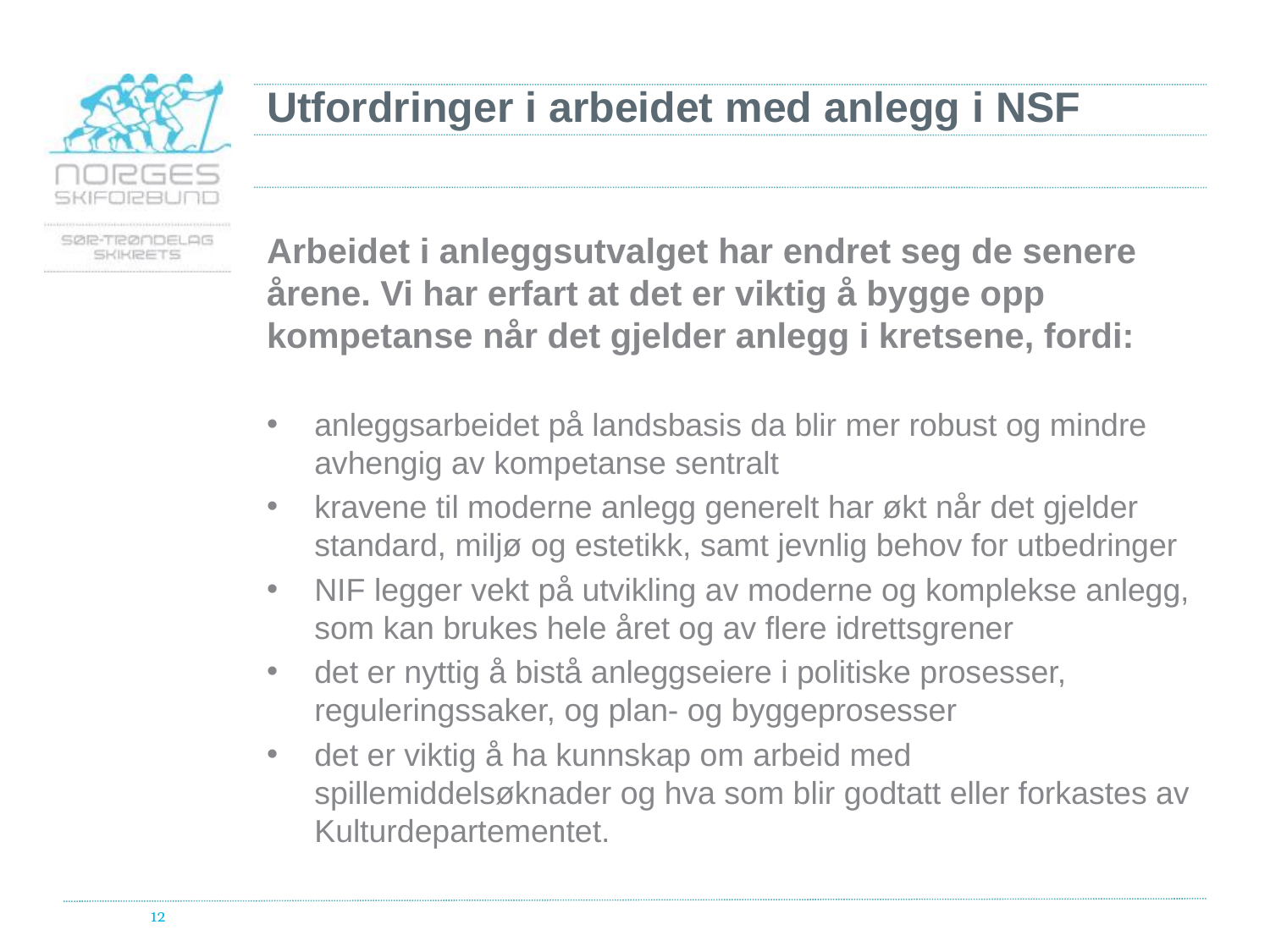

# Utfordringer i arbeidet med anlegg i NSF
Arbeidet i anleggsutvalget har endret seg de senere årene. Vi har erfart at det er viktig å bygge opp kompetanse når det gjelder anlegg i kretsene, fordi:
anleggsarbeidet på landsbasis da blir mer robust og mindre avhengig av kompetanse sentralt
kravene til moderne anlegg generelt har økt når det gjelder standard, miljø og estetikk, samt jevnlig behov for utbedringer
NIF legger vekt på utvikling av moderne og komplekse anlegg, som kan brukes hele året og av flere idrettsgrener
det er nyttig å bistå anleggseiere i politiske prosesser, reguleringssaker, og plan- og byggeprosesser
det er viktig å ha kunnskap om arbeid med spillemiddelsøknader og hva som blir godtatt eller forkastes av Kulturdepartementet.

12